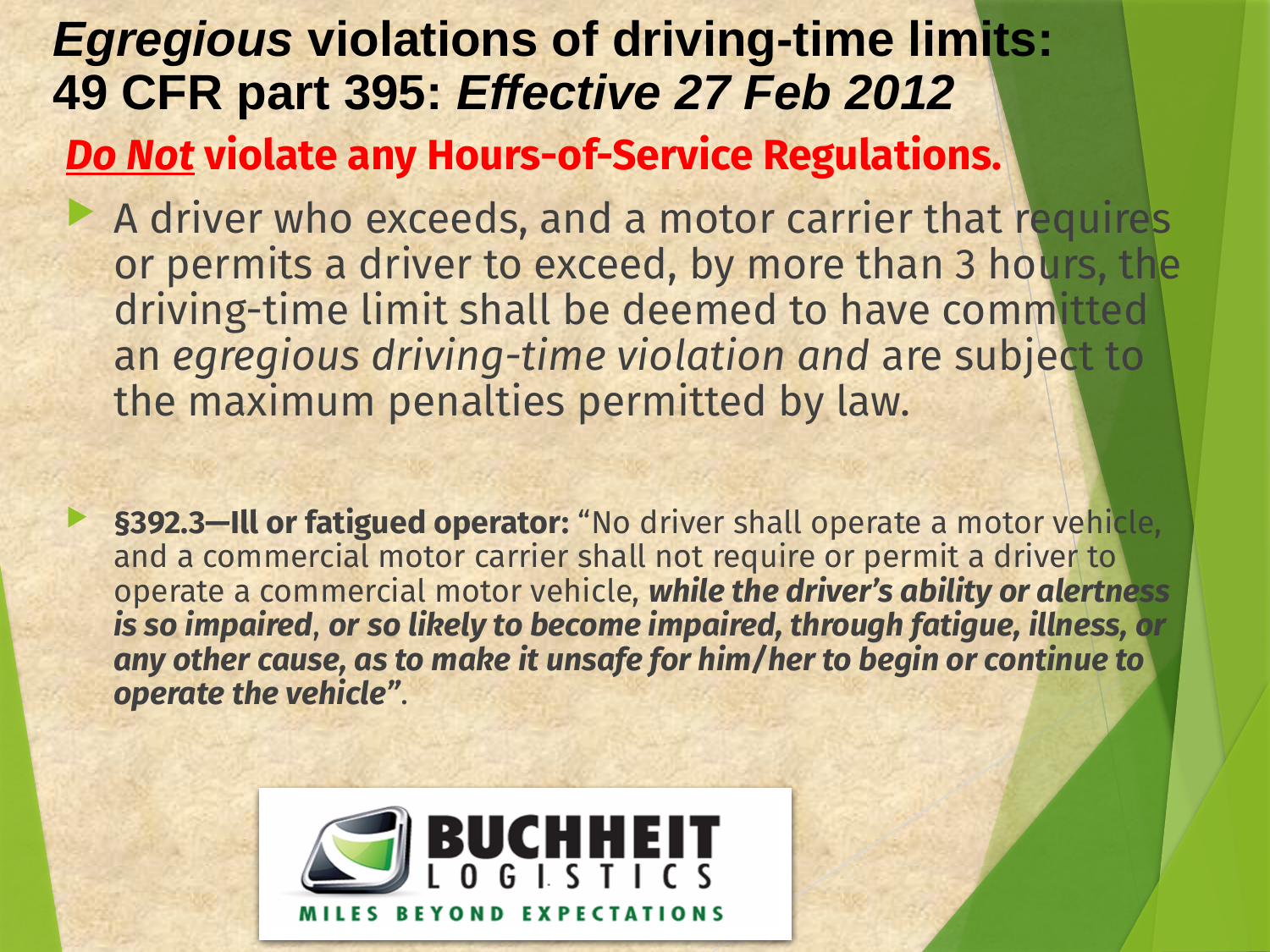

Egregious violations of driving-time limits:
49 CFR part 395: Effective 27 Feb 2012
Do Not violate any Hours-of-Service Regulations.
A driver who exceeds, and a motor carrier that requires or permits a driver to exceed, by more than 3 hours, the driving-time limit shall be deemed to have committed an egregious driving-time violation and are subject to the maximum penalties permitted by law.

§392.3—Ill or fatigued operator: “No driver shall operate a motor vehicle, and a commercial motor carrier shall not require or permit a driver to operate a commercial motor vehicle, while the driver’s ability or alertness is so impaired, or so likely to become impaired, through fatigue, illness, or any other cause, as to make it unsafe for him/her to begin or continue to operate the vehicle”.